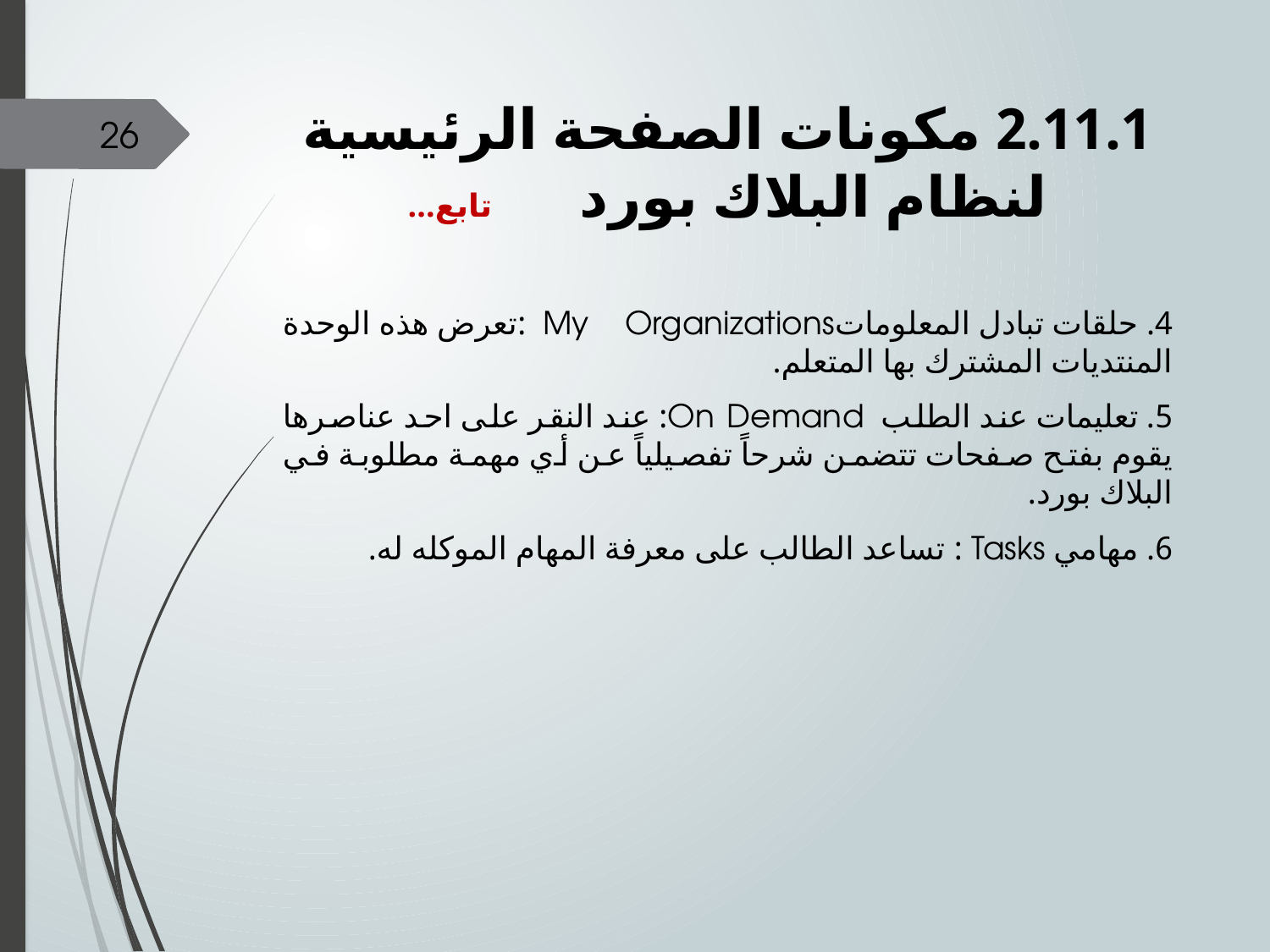

# 2.11.1 مكونات الصفحة الرئيسية لنظام البلاك بورد      تابع...
26
4. حلقات تبادل المعلوماتMy Organizations  :تعرض هذه الوحدة المنتديات المشترك بها المتعلم.
5. تعليمات عند الطلب  On Demand: عند النقر على احد عناصرها يقوم بفتح صفحات تتضمن شرحاً تفصيلياً عن أي مهمة مطلوبة في البلاك بورد.
6. مهامي Tasks : تساعد الطالب على معرفة المهام الموكله له.